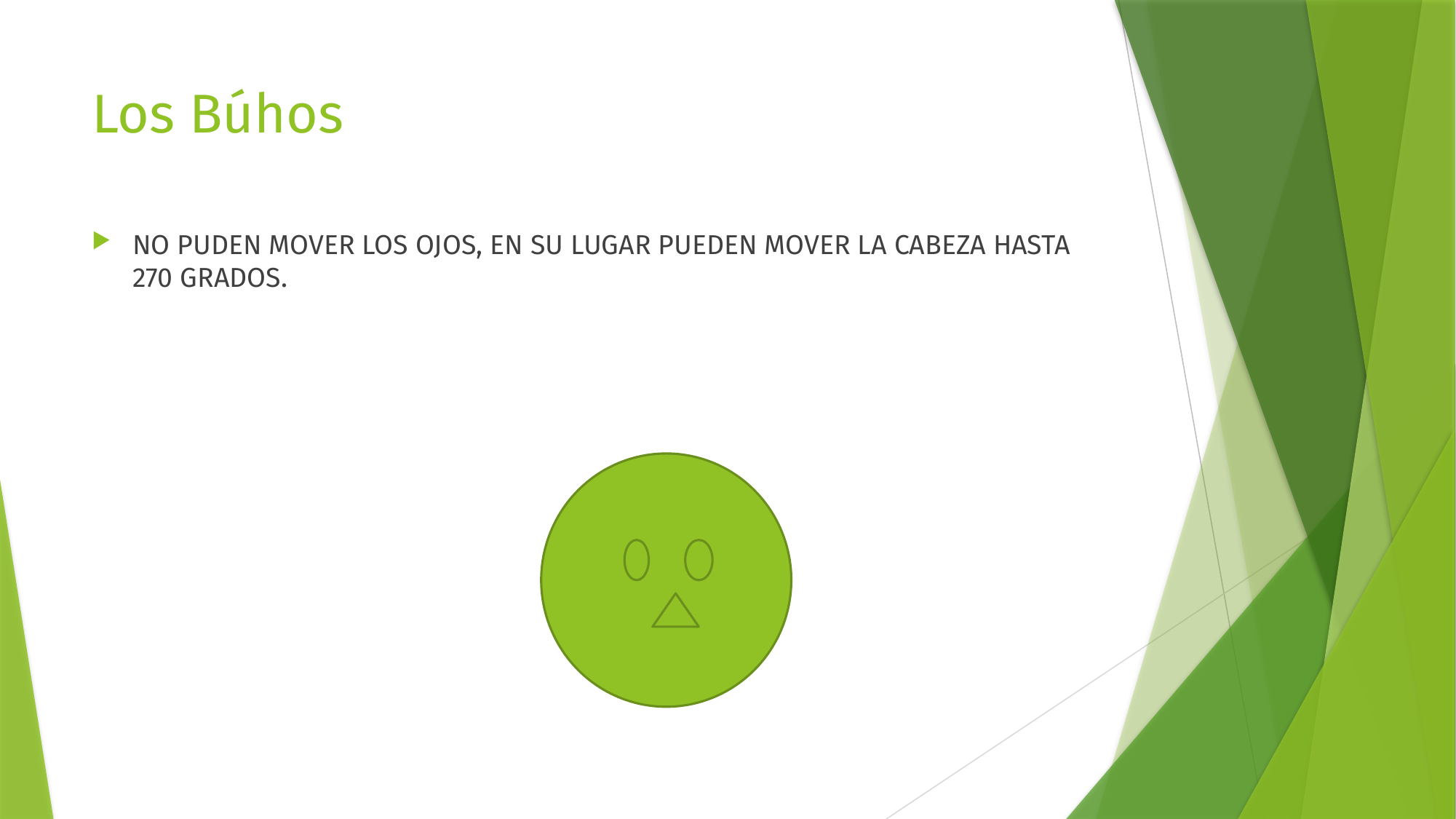

# Los Búhos
NO PUDEN MOVER LOS OJOS, EN SU LUGAR PUEDEN MOVER LA CABEZA HASTA 270 GRADOS.